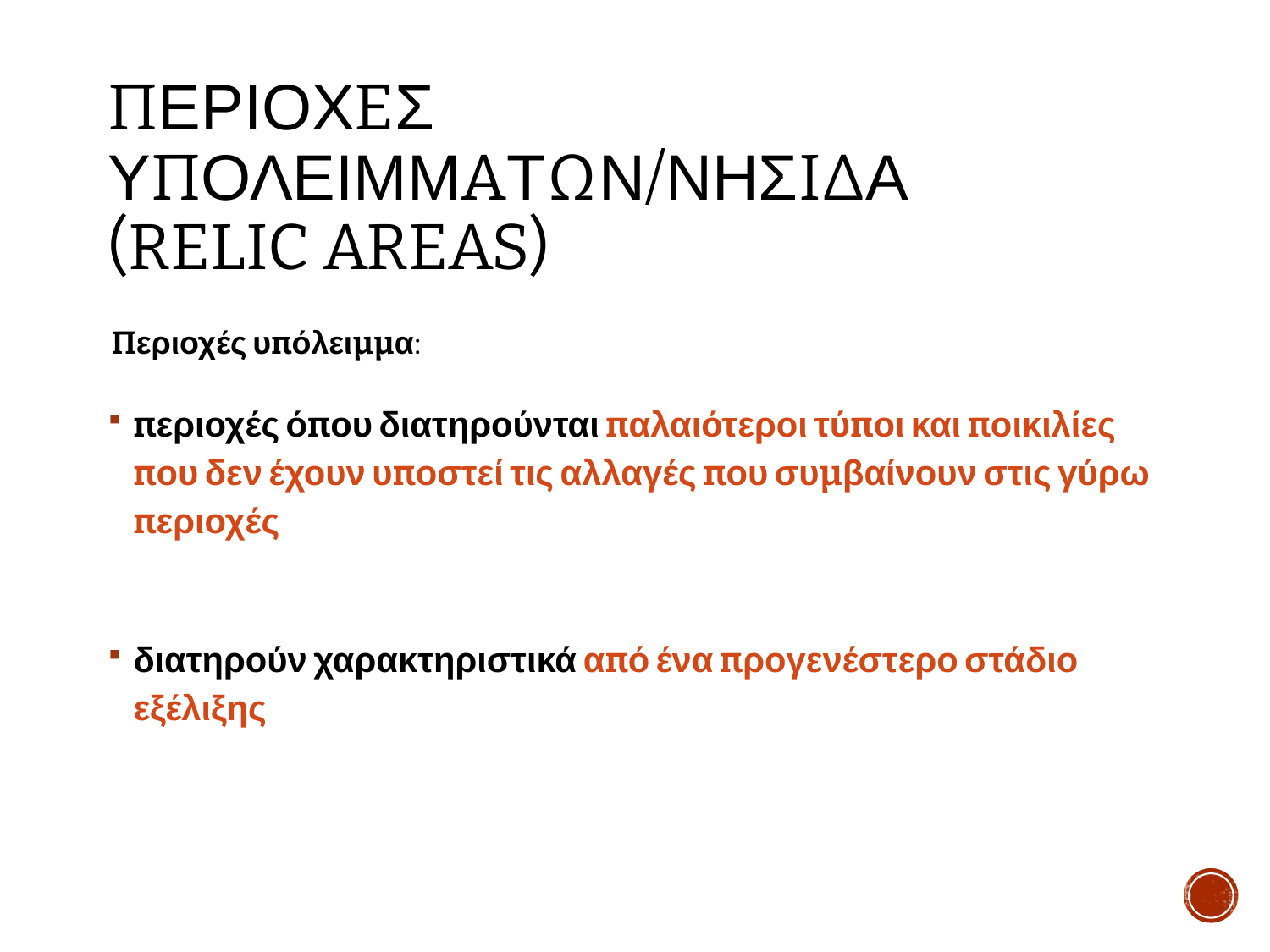

# περιοχeσ υπολειμμaτων/νησiδα (relic areas)
Περιοχές υπόλειμμα:

περιοχές όπου διατηρούνται παλαιότεροι τύποι και ποικιλίες που δεν έχουν υποστεί τις αλλαγές που συμβαίνουν στις γύρω περιοχές

διατηρούν χαρακτηριστικά από ένα προγενέστερο στάδιο εξέλιξης